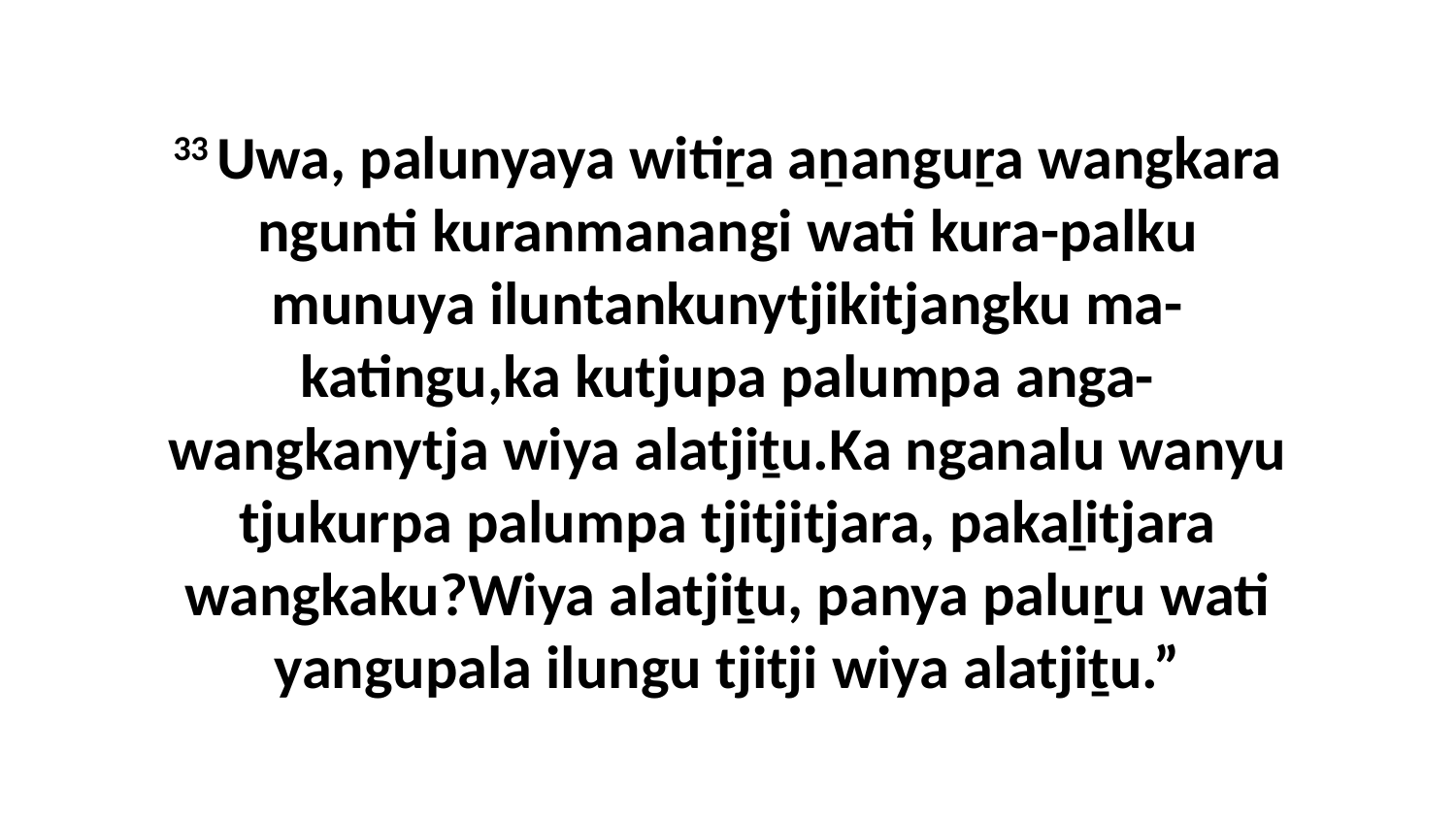

33 Uwa, palunyaya witiṟa aṉanguṟa wangkara ngunti kuranmanangi wati kura-palku munuya iluntankunytjikitjangku ma-katingu,ka kutjupa palumpa anga-wangkanytja wiya alatjiṯu.Ka nganalu wanyu tjukurpa palumpa tjitjitjara, pakaḻitjara wangkaku?Wiya alatjiṯu, panya paluṟu wati yangupala ilungu tjitji wiya alatjiṯu.”